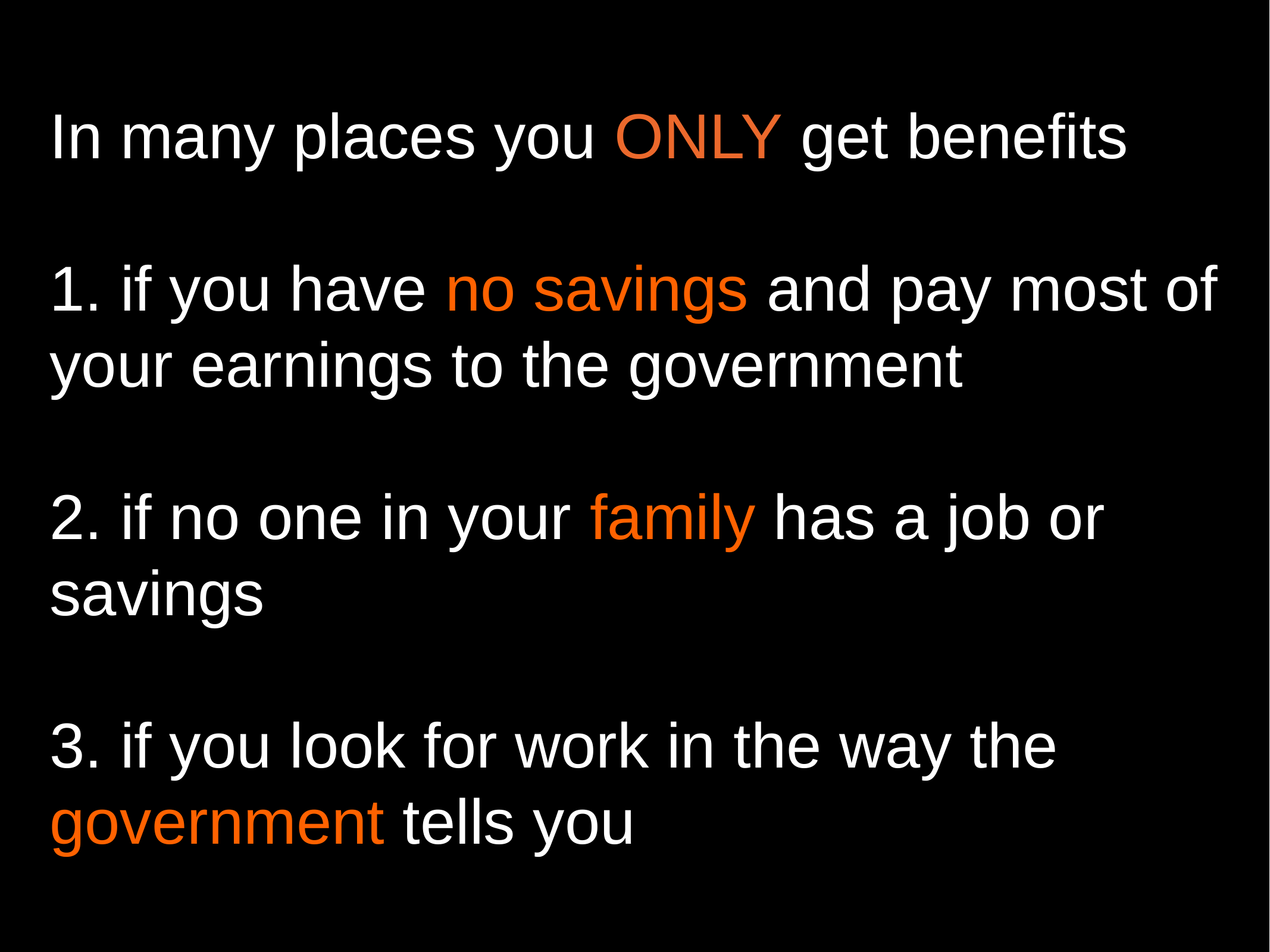

# In many places you ONLY get benefits

1. if you have no savings and pay most of your earnings to the government
2. if no one in your family has a job or savings

3. if you look for work in the way the government tells you